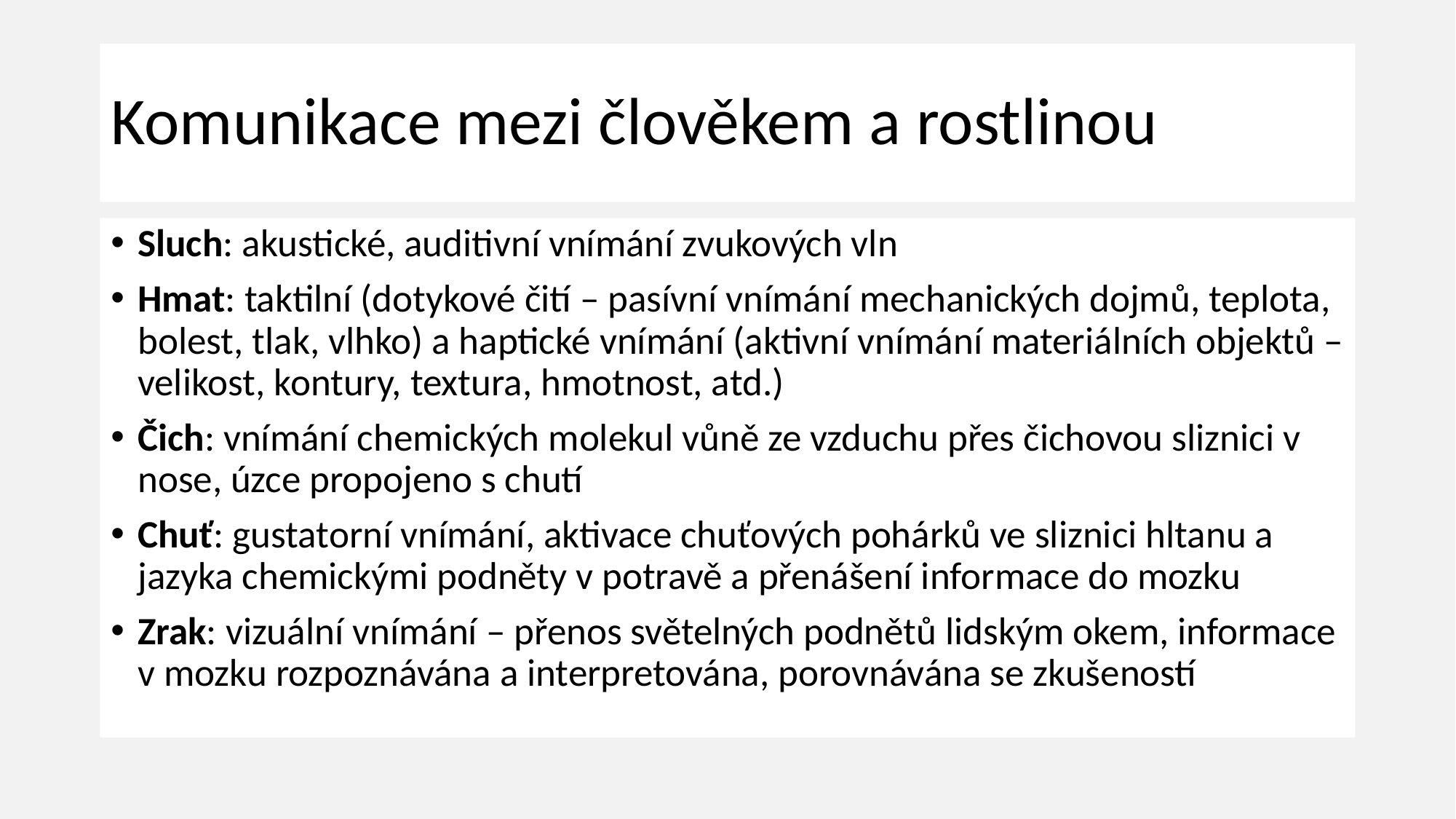

# Komunikace mezi člověkem a rostlinou
Sluch: akustické, auditivní vnímání zvukových vln
Hmat: taktilní (dotykové čití – pasívní vnímání mechanických dojmů, teplota, bolest, tlak, vlhko) a haptické vnímání (aktivní vnímání materiálních objektů – velikost, kontury, textura, hmotnost, atd.)
Čich: vnímání chemických molekul vůně ze vzduchu přes čichovou sliznici v nose, úzce propojeno s chutí
Chuť: gustatorní vnímání, aktivace chuťových pohárků ve sliznici hltanu a jazyka chemickými podněty v potravě a přenášení informace do mozku
Zrak: vizuální vnímání – přenos světelných podnětů lidským okem, informace v mozku rozpoznávána a interpretována, porovnávána se zkušeností